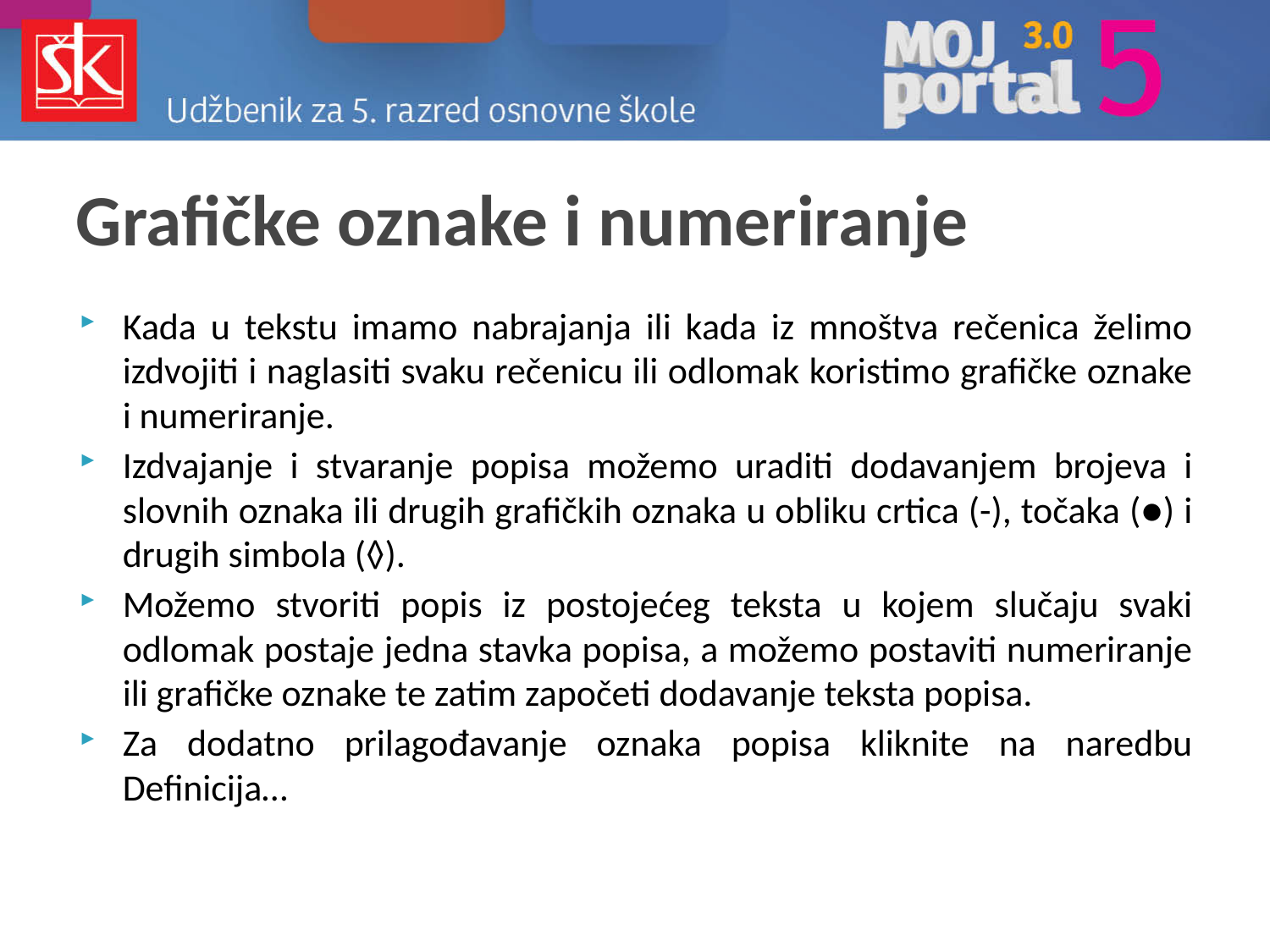

# Grafičke oznake i numeriranje
Kada u tekstu imamo nabrajanja ili kada iz mnoštva rečenica želimo izdvojiti i naglasiti svaku rečenicu ili odlomak koristimo grafičke oznake i numeriranje.
Izdvajanje i stvaranje popisa možemo uraditi dodavanjem brojeva i slovnih oznaka ili drugih grafičkih oznaka u obliku crtica (-), točaka (●) i drugih simbola (◊).
Možemo stvoriti popis iz postojećeg teksta u kojem slučaju svaki odlomak postaje jedna stavka popisa, a možemo postaviti numeriranje ili grafičke oznake te zatim započeti dodavanje teksta popisa.
Za dodatno prilagođavanje oznaka popisa kliknite na naredbu Definicija…